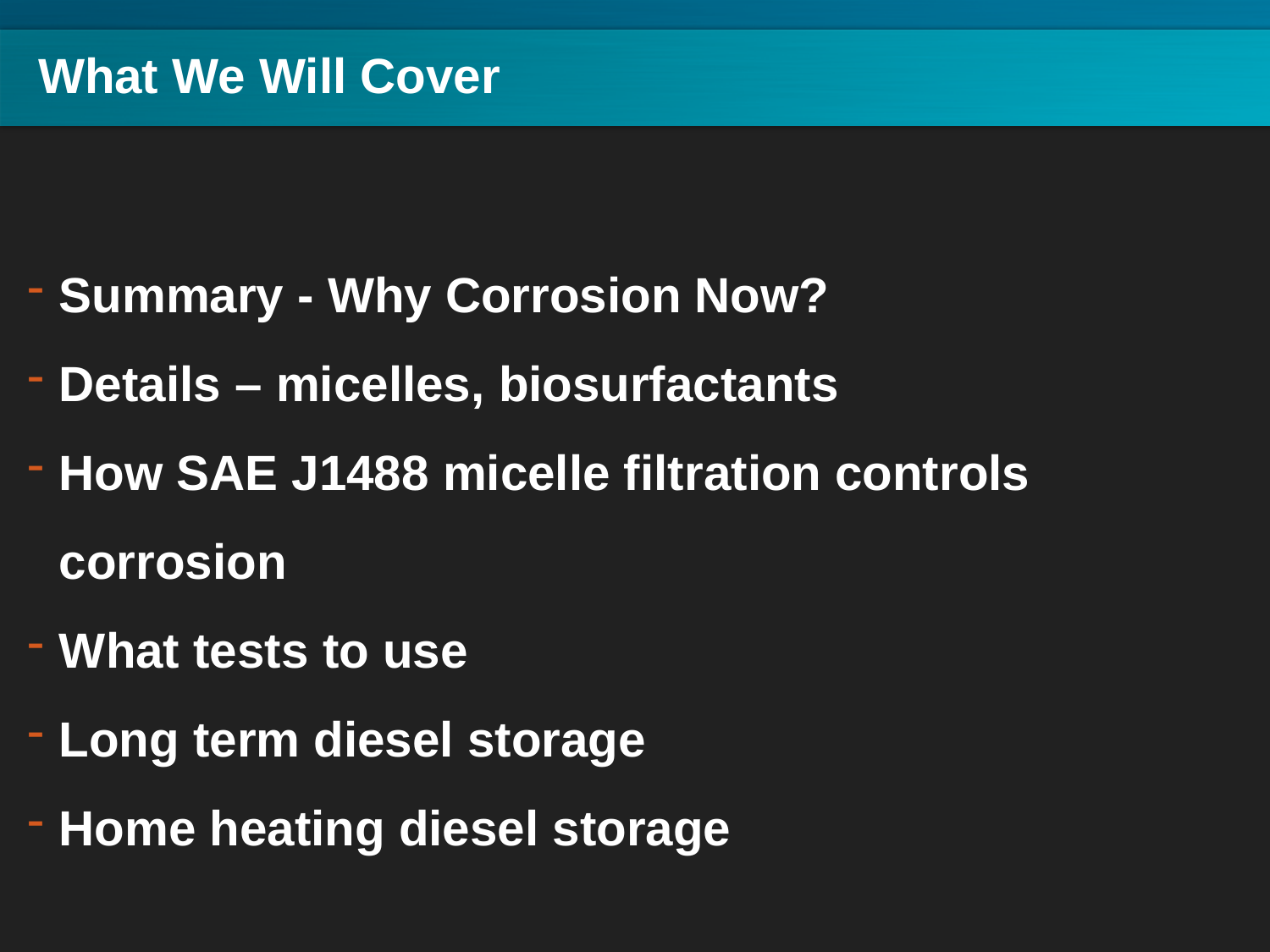

# What We Will Cover
Summary - Why Corrosion Now?
Details – micelles, biosurfactants
How SAE J1488 micelle filtration controls corrosion
What tests to use
Long term diesel storage
Home heating diesel storage